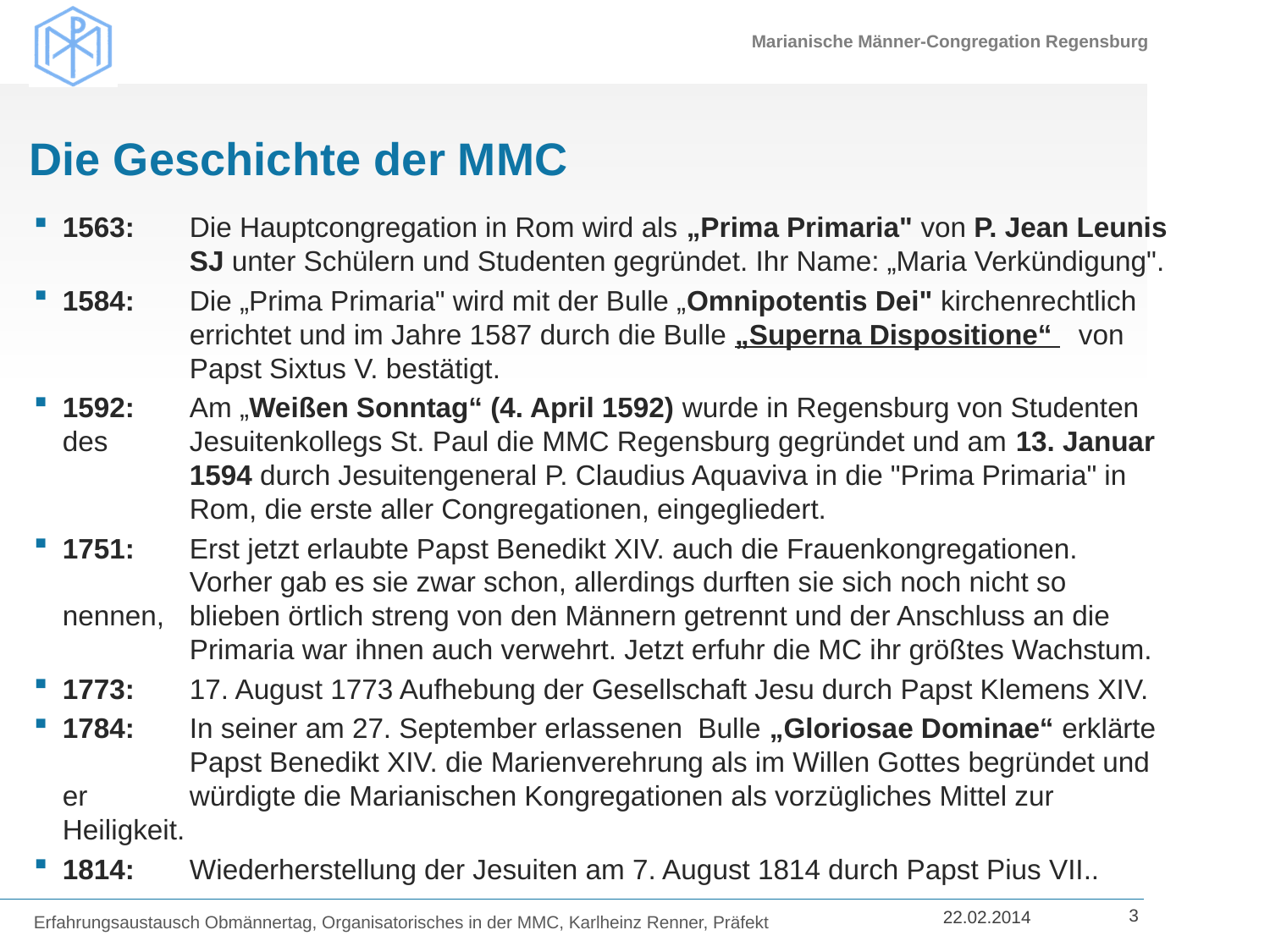

# Die Geschichte der MMC
1563: 	Die Hauptcongregation in Rom wird als „Prima Primaria" von P. Jean Leunis 	SJ unter Schülern und Studenten gegründet. Ihr Name: „Maria Verkündigung".
1584: 	Die „Prima Primaria" wird mit der Bulle „Omnipotentis Dei" kirchenrechtlich	errichtet und im Jahre 1587 durch die Bulle „Superna Dispositione“ 	von 	Papst Sixtus V. bestätigt.
1592: 	Am „Weißen Sonntag“ (4. April 1592) wurde in Regensburg von Studenten des 	Jesuitenkollegs St. Paul die MMC Regensburg gegründet und am 13. Januar 	1594 durch Jesuitengeneral P. Claudius Aquaviva in die "Prima Primaria" in 	Rom, die erste aller Congregationen, eingegliedert.
1751:	Erst jetzt erlaubte Papst Benedikt XIV. auch die Frauenkongregationen.	Vorher gab es sie zwar schon, allerdings durften sie sich noch nicht so nennen, 	blieben örtlich streng von den Männern getrennt und der Anschluss an die 	Primaria war ihnen auch verwehrt. Jetzt erfuhr die MC ihr größtes Wachstum.
1773: 	17. August 1773 Aufhebung der Gesellschaft Jesu durch Papst Klemens XIV.
1784:	In seiner am 27. September erlassenen  Bulle „Gloriosae Dominae“ erklärte 	Papst Benedikt XIV. die Marienverehrung als im Willen Gottes begründet und er 	würdigte die Marianischen Kongregationen als vorzügliches Mittel zur Heiligkeit.
1814: 	Wiederherstellung der Jesuiten am 7. August 1814 durch Papst Pius VII..

Erfahrungsaustausch Obmännertag, Organisatorisches in der MMC, Karlheinz Renner, Präfekt

3
22.02.2014